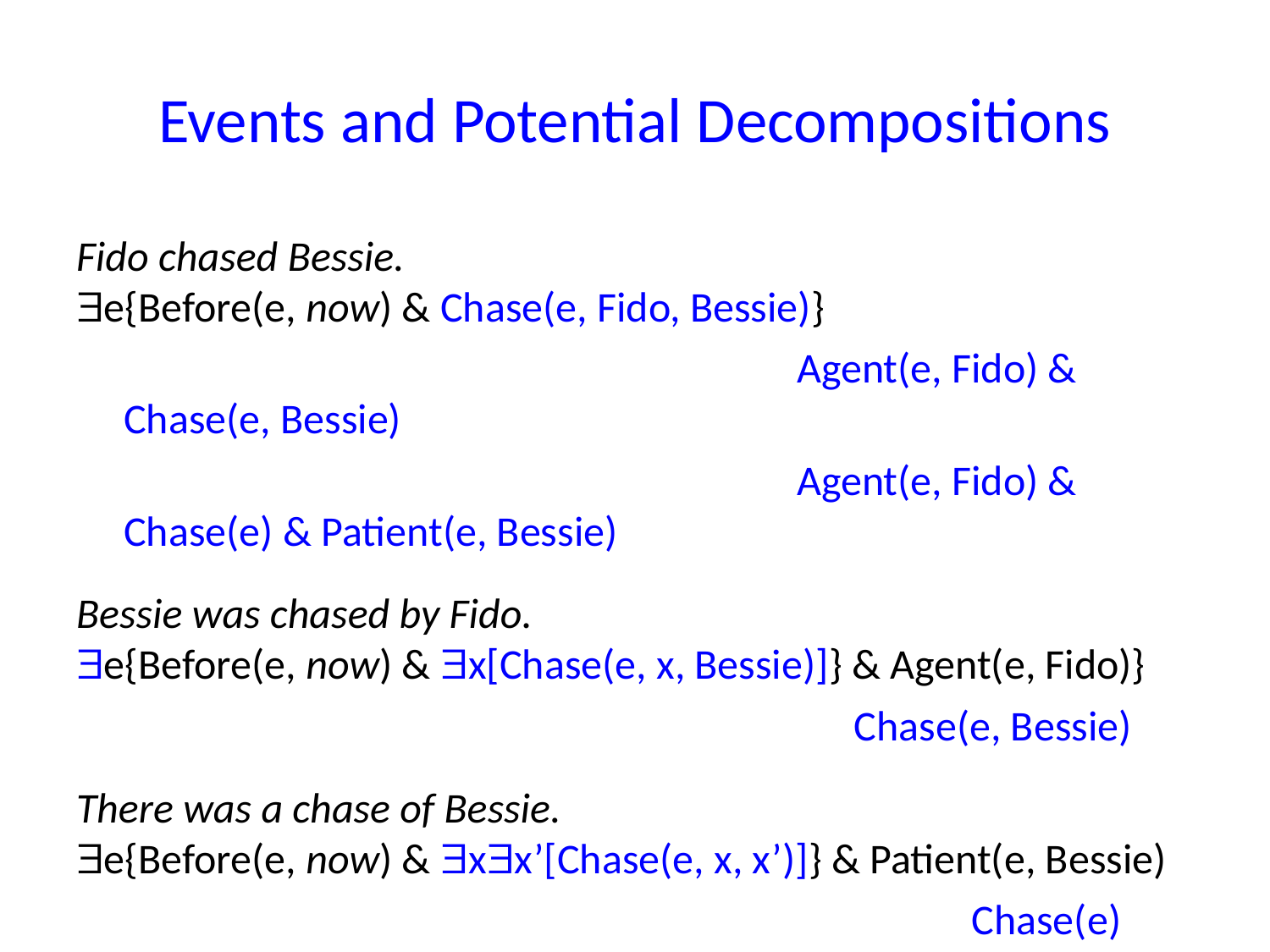

# Events and Potential Decompositions
Fido chased Bessie.
∃e{Before(e, now) & Chase(e, Fido, Bessie)}
						    Agent(e, Fido) & Chase(e, Bessie)
						    Agent(e, Fido) & Chase(e) & Patient(e, Bessie)
Bessie was chased by Fido.
∃e{Before(e, now) & ∃x[Chase(e, x, Bessie)]} & Agent(e, Fido)}
						          Chase(e, Bessie)
There was a chase of Bessie.
∃e{Before(e, now) & ∃x∃x’[Chase(e, x, x’)]} & Patient(e, Bessie)
							         Chase(e)